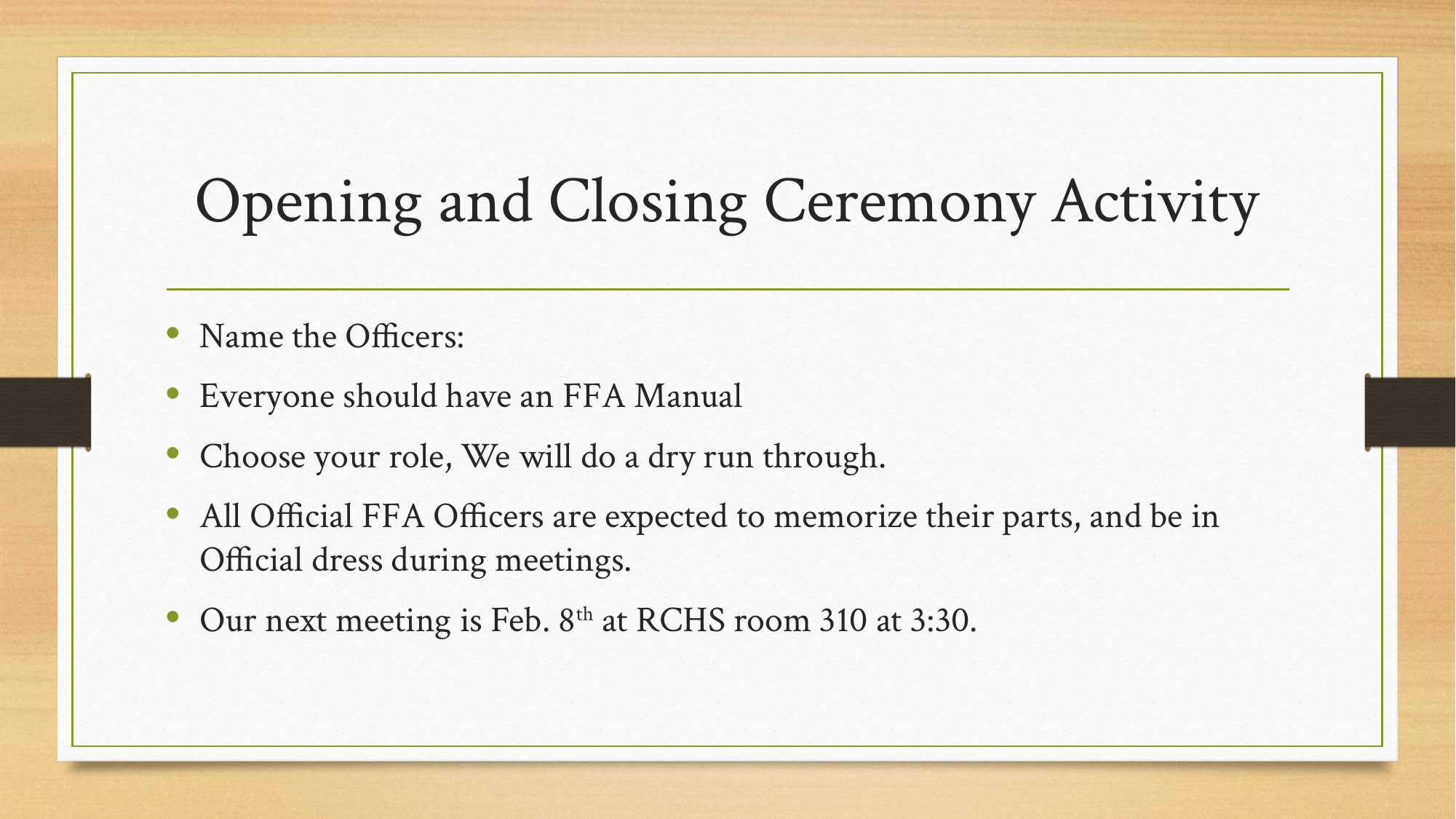

# Opening and Closing Ceremony Activity
Name the Officers:
Everyone should have an FFA Manual
Choose your role, We will do a dry run through.
All Official FFA Officers are expected to memorize their parts, and be in Official dress during meetings.
Our next meeting is Feb. 8th at RCHS room 310 at 3:30.